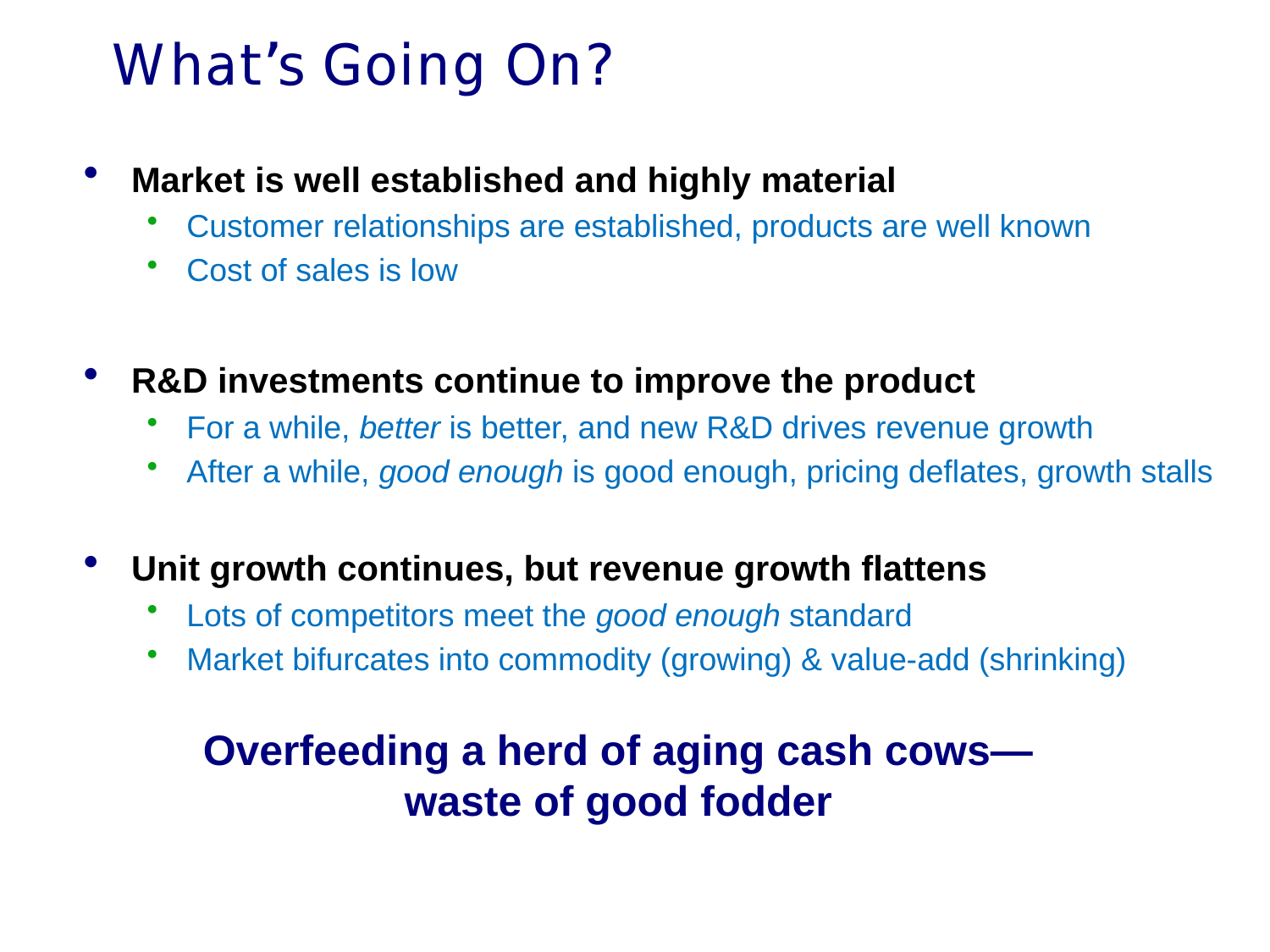

# What’s Going On?
Market is well established and highly material
Customer relationships are established, products are well known
Cost of sales is low

R&D investments continue to improve the product
For a while, better is better, and new R&D drives revenue growth
After a while, good enough is good enough, pricing deflates, growth stalls

Unit growth continues, but revenue growth flattens
Lots of competitors meet the good enough standard
Market bifurcates into commodity (growing) & value-add (shrinking)
Overfeeding a herd of aging cash cows—
waste of good fodder